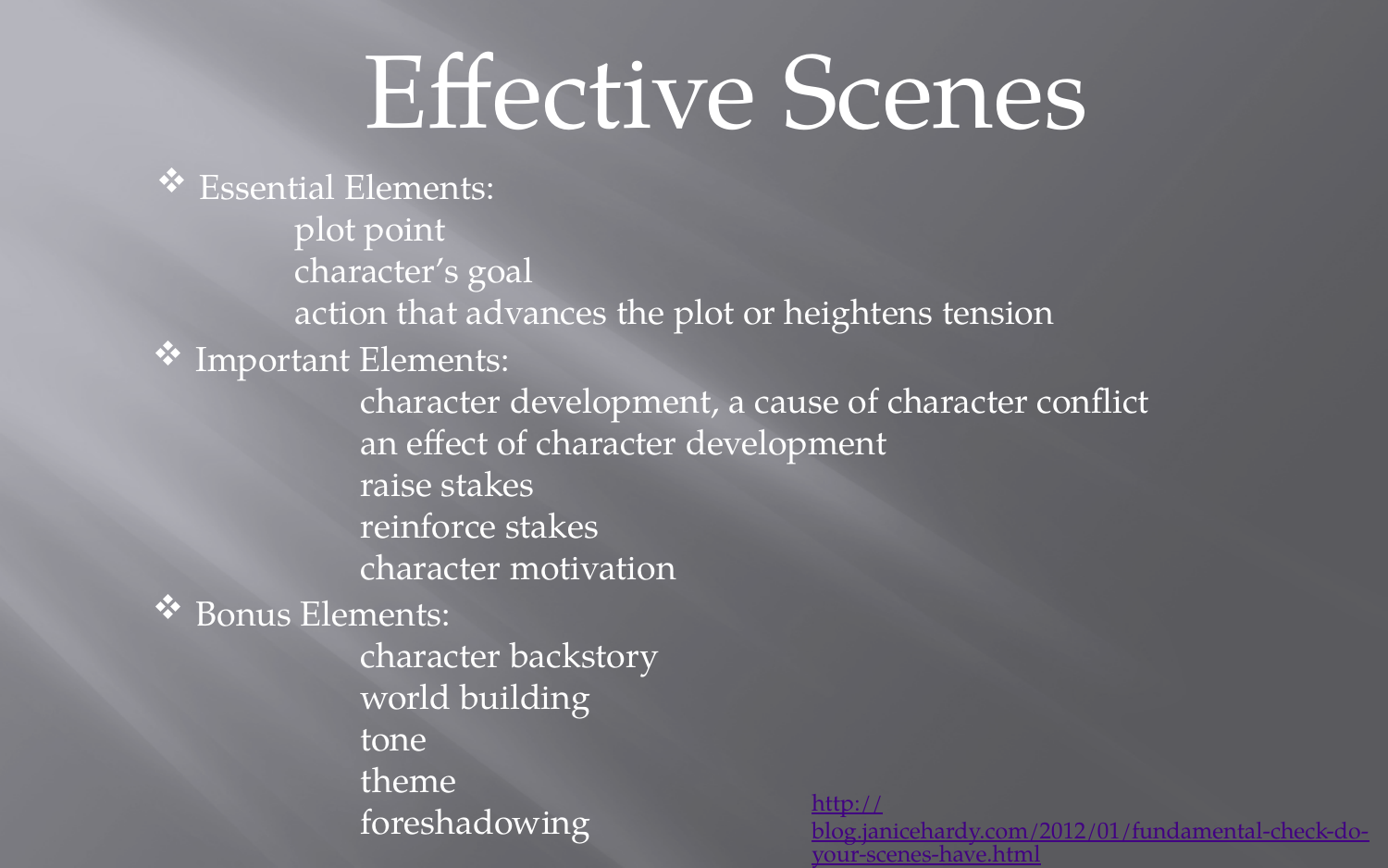

Effective Scenes
Essential Elements:
	plot point
	character’s goal
	action that advances the plot or heightens tension
Important Elements:
	character development, a cause of character conflict
	an effect of character development
	raise stakes
	reinforce stakes
	character motivation
Bonus Elements:
	character backstory
	world building
	tone
	theme
	foreshadowing
http://blog.janicehardy.com/2012/01/fundamental-check-do-your-scenes-have.html